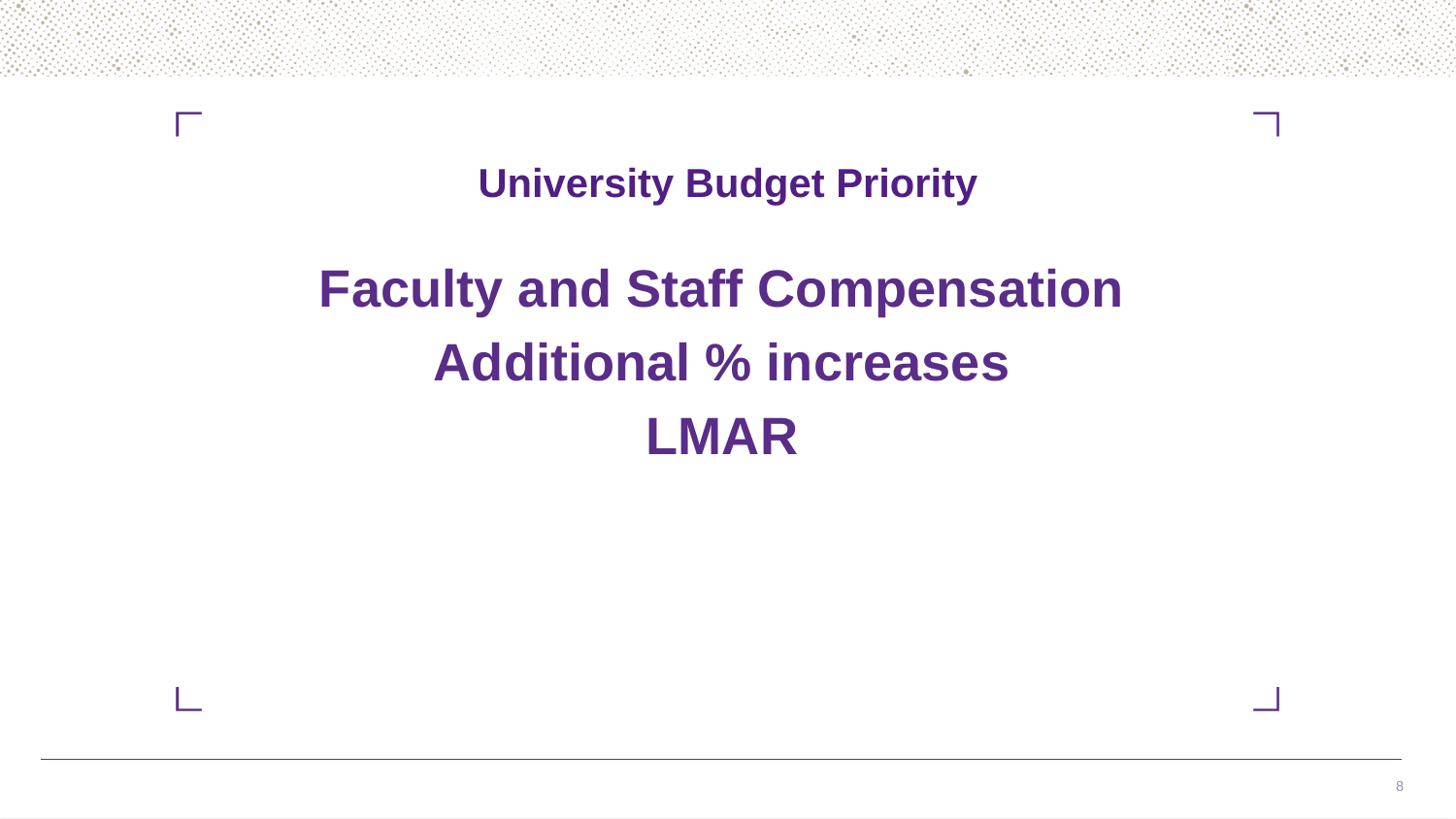

University Budget Priority
Faculty and Staff Compensation
Additional % increases
LMAR
8